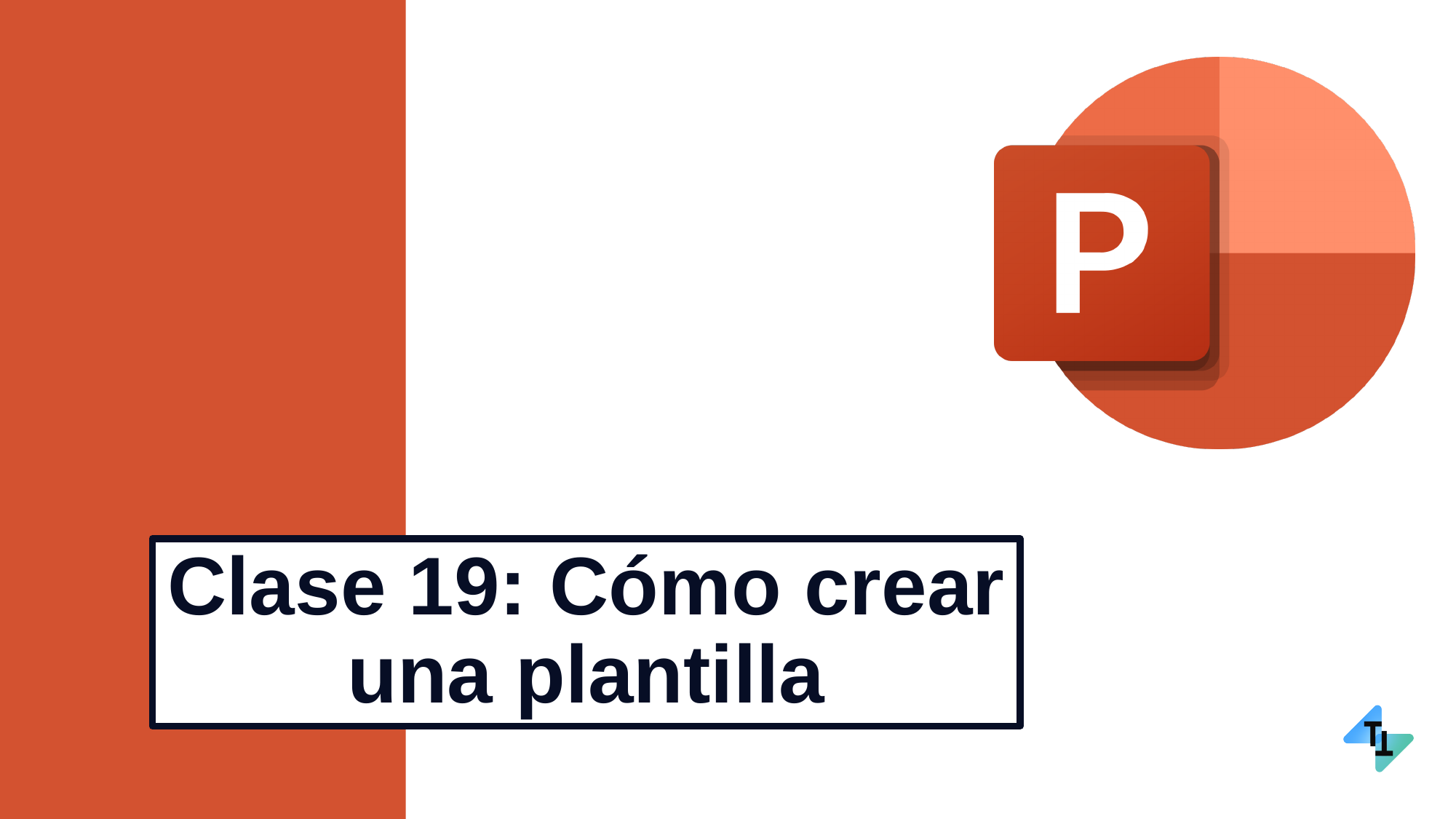

# Clase 19: Cómo crear una plantilla